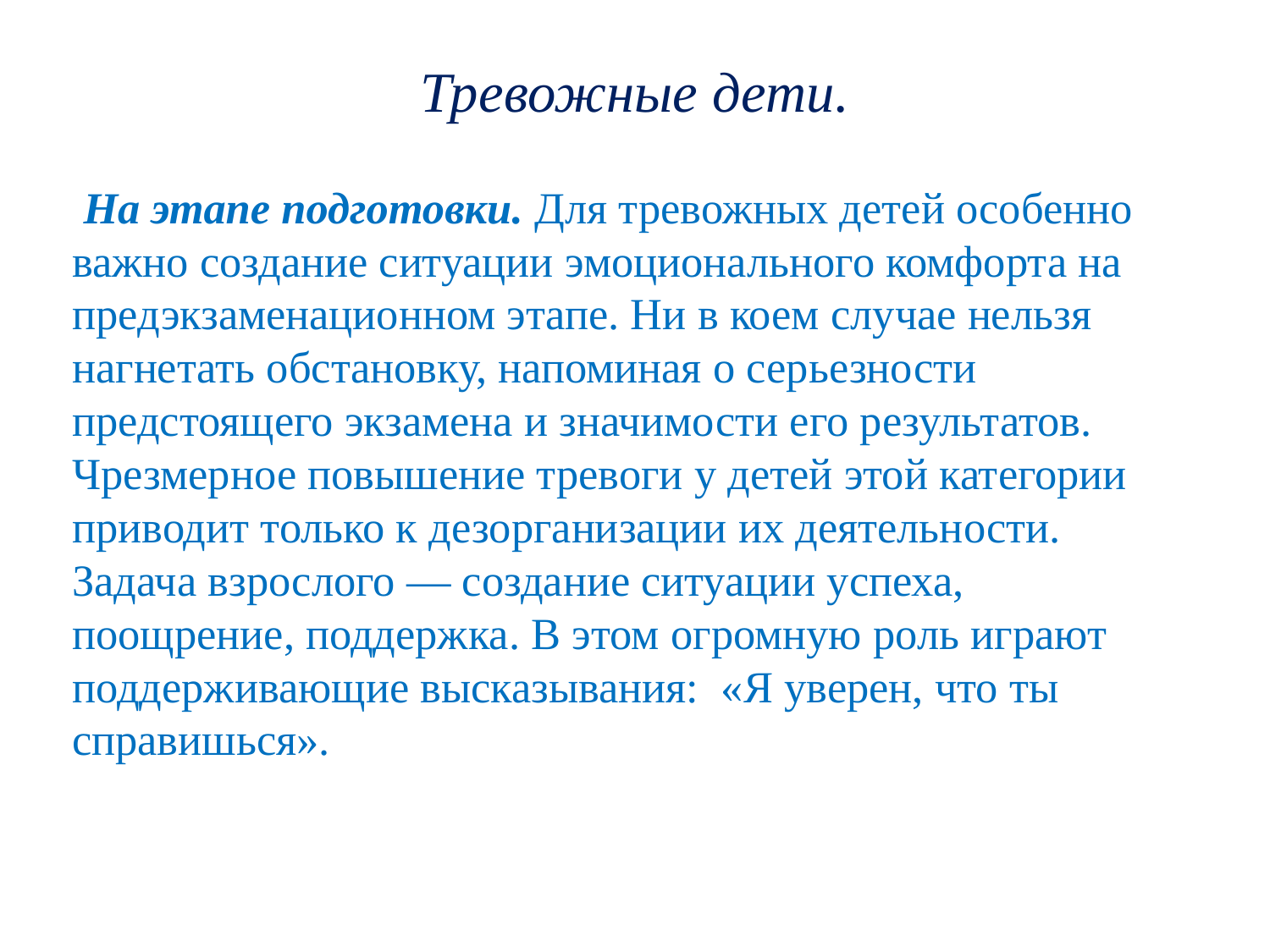

# Тревожные дети.
 
 На этапе подготовки. Для тревожных детей особенно 
важно создание ситуации эмоционального комфорта на 
предэкзаменационном этапе. Ни в коем случае нельзя 
нагнетать обстановку, напоминая о серьезности 
предстоящего экзамена и значимости его результатов. 
Чрезмерное повышение тревоги у детей этой категории 
приводит только к дезорганизации их деятельности. 
Задача взрослого — создание ситуации успеха, 
поощрение, поддержка. В этом огромную роль играют 
поддерживающие высказывания:  «Я уверен, что ты 
справишься».